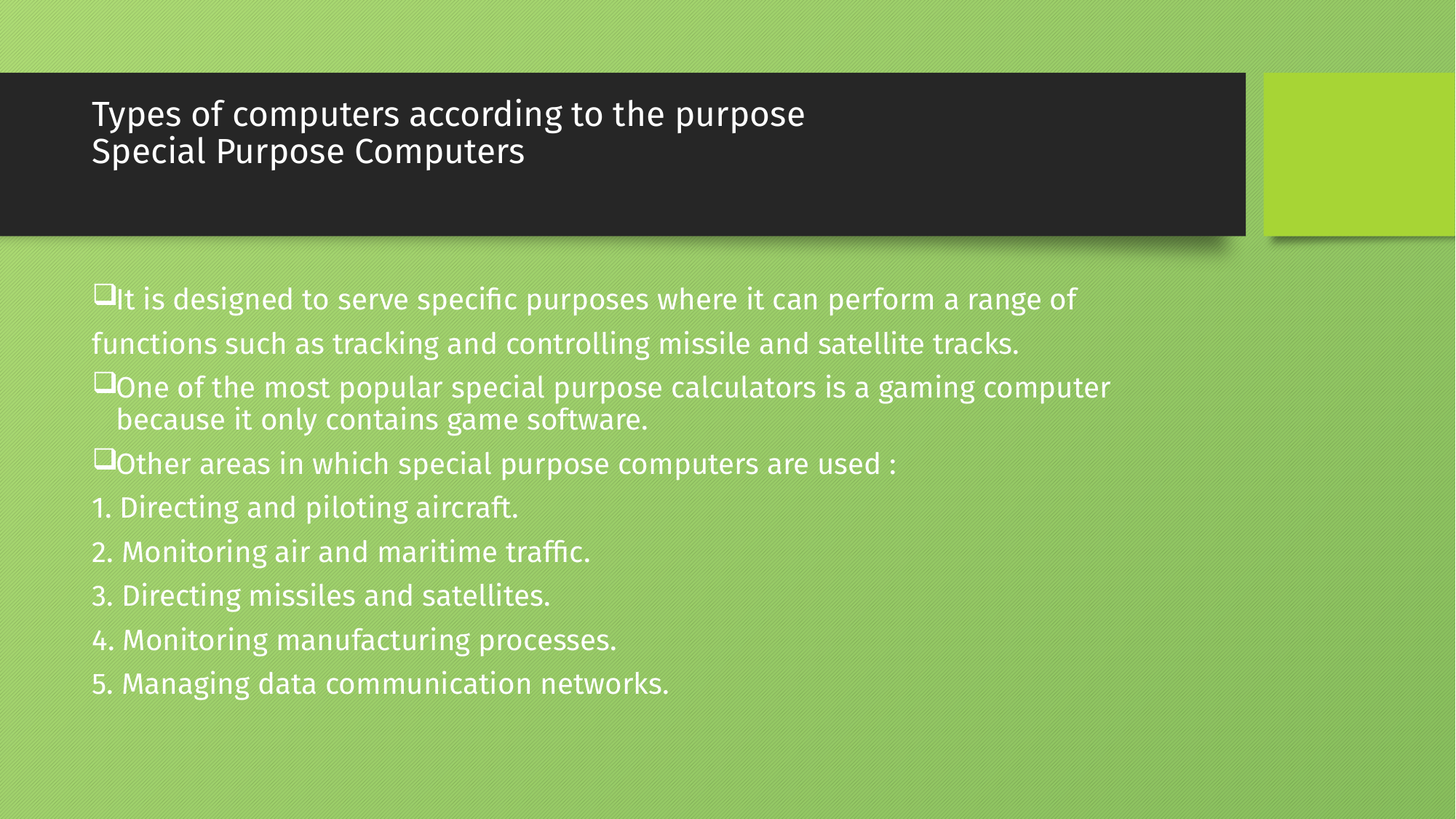

# Types of computers according to the purpose Special Purpose Computers
It is designed to serve specific purposes where it can perform a range of
functions such as tracking and controlling missile and satellite tracks.
One of the most popular special purpose calculators is a gaming computer because it only contains game software.
Other areas in which special purpose computers are used :
1. Directing and piloting aircraft.
2. Monitoring air and maritime traffic.
3. Directing missiles and satellites.
4. Monitoring manufacturing processes.
5. Managing data communication networks.